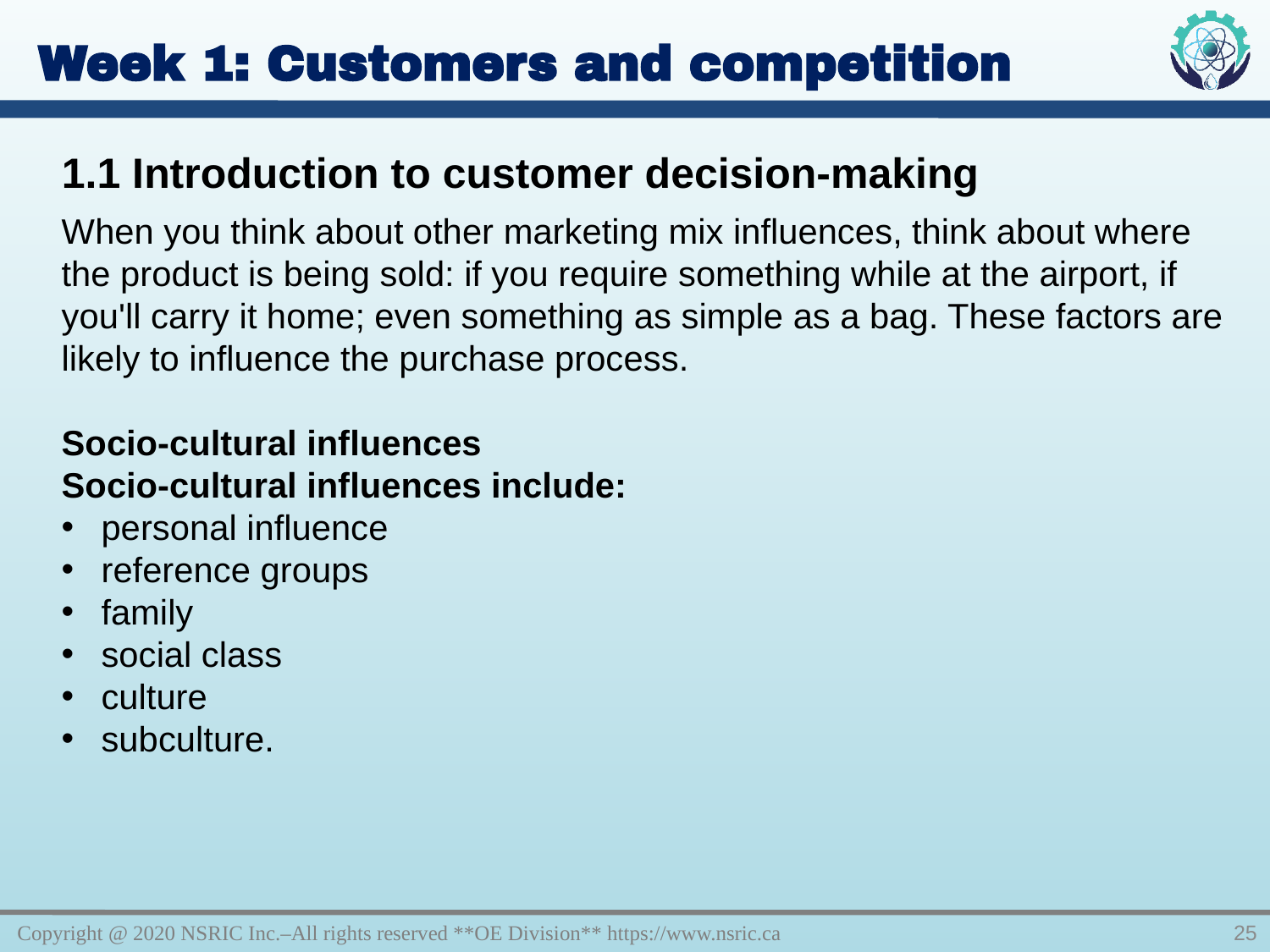

Week 1: Customers and competition
1.1 Introduction to customer decision-making
When you think about other marketing mix influences, think about where the product is being sold: if you require something while at the airport, if you'll carry it home; even something as simple as a bag. These factors are likely to influence the purchase process.

Socio-cultural influences
Socio-cultural influences include:
personal influence
reference groups
family
social class
culture
subculture.

Copyright @ 2020 NSRIC Inc.–All rights reserved **OE Division** https://www.nsric.ca
25